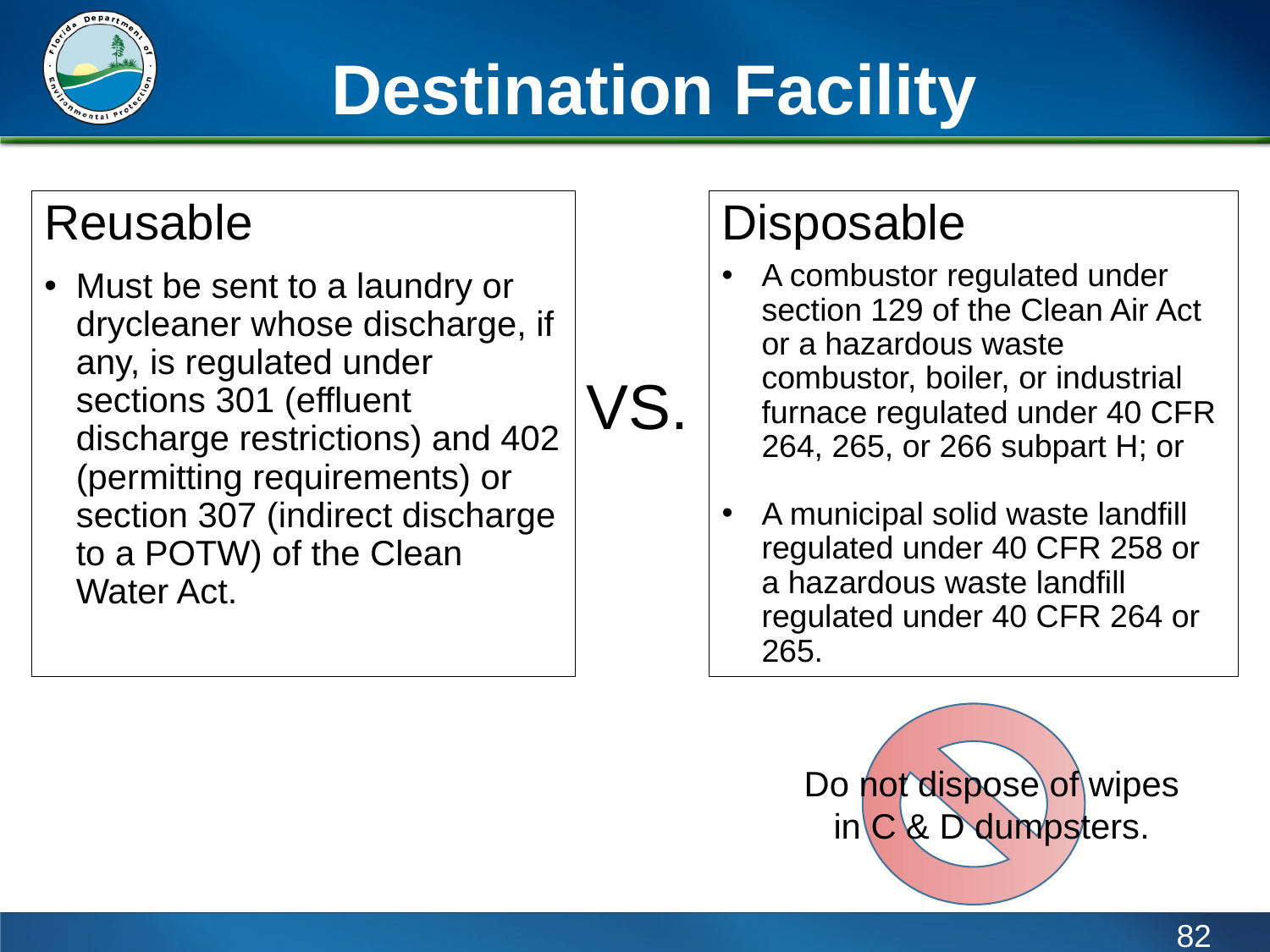

# Destination Facility
Reusable
Must be sent to a laundry or drycleaner whose discharge, if any, is regulated under sections 301 (effluent discharge restrictions) and 402 (permitting requirements) or section 307 (indirect discharge to a POTW) of the Clean Water Act.
Disposable
A combustor regulated under section 129 of the Clean Air Act or a hazardous waste combustor, boiler, or industrial furnace regulated under 40 CFR 264, 265, or 266 subpart H; or

A municipal solid waste landfill regulated under 40 CFR 258 or a hazardous waste landfill regulated under 40 CFR 264 or 265.
VS.

Do not dispose of wipes in C & D dumpsters.
820